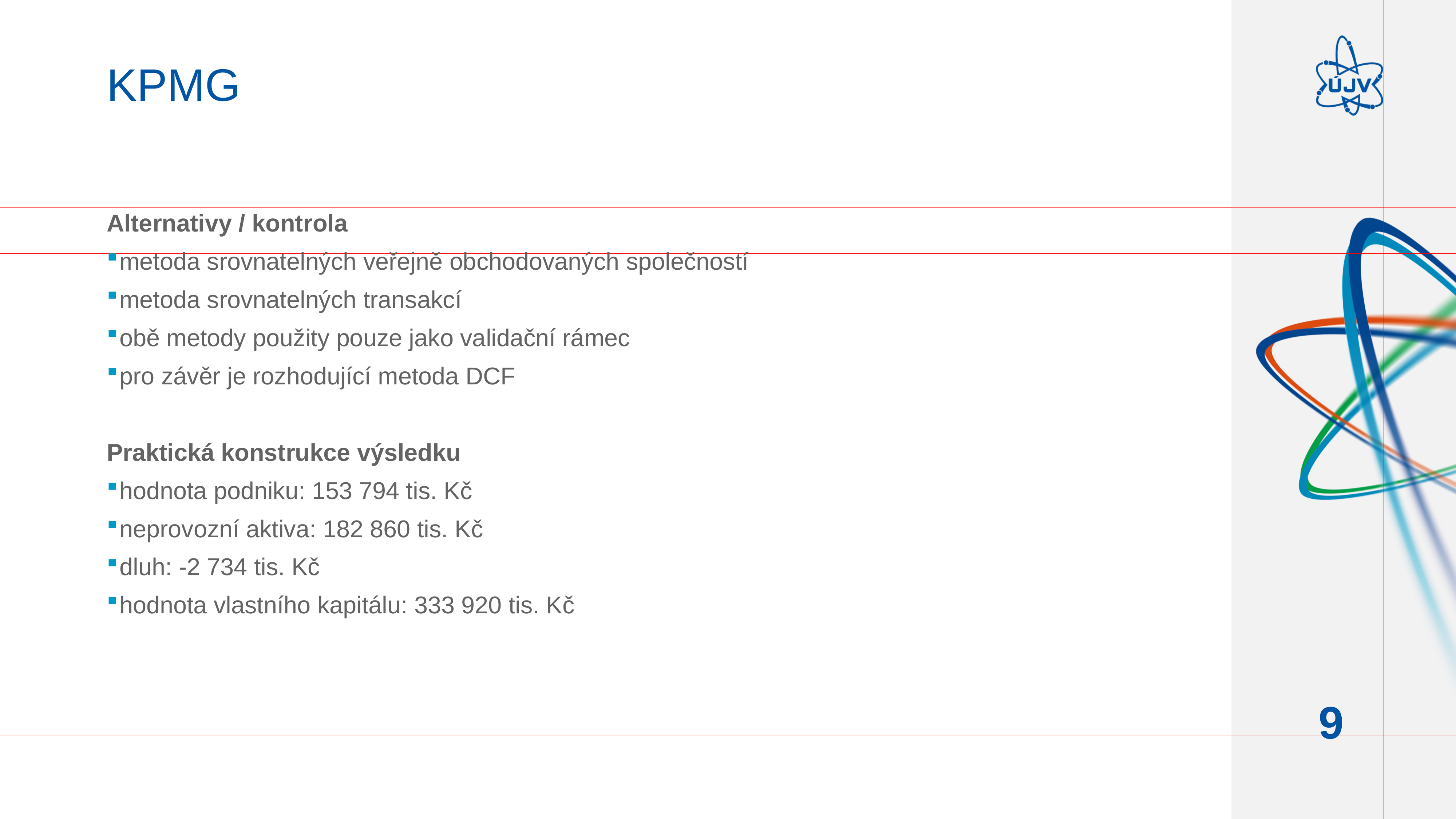

# KPMG
Alternativy / kontrola
metoda srovnatelných veřejně obchodovaných společností
metoda srovnatelných transakcí
obě metody použity pouze jako validační rámec
pro závěr je rozhodující metoda DCF

Praktická konstrukce výsledku
hodnota podniku: 153 794 tis. Kč
neprovozní aktiva: 182 860 tis. Kč
dluh: -2 734 tis. Kč
hodnota vlastního kapitálu: 333 920 tis. Kč

9